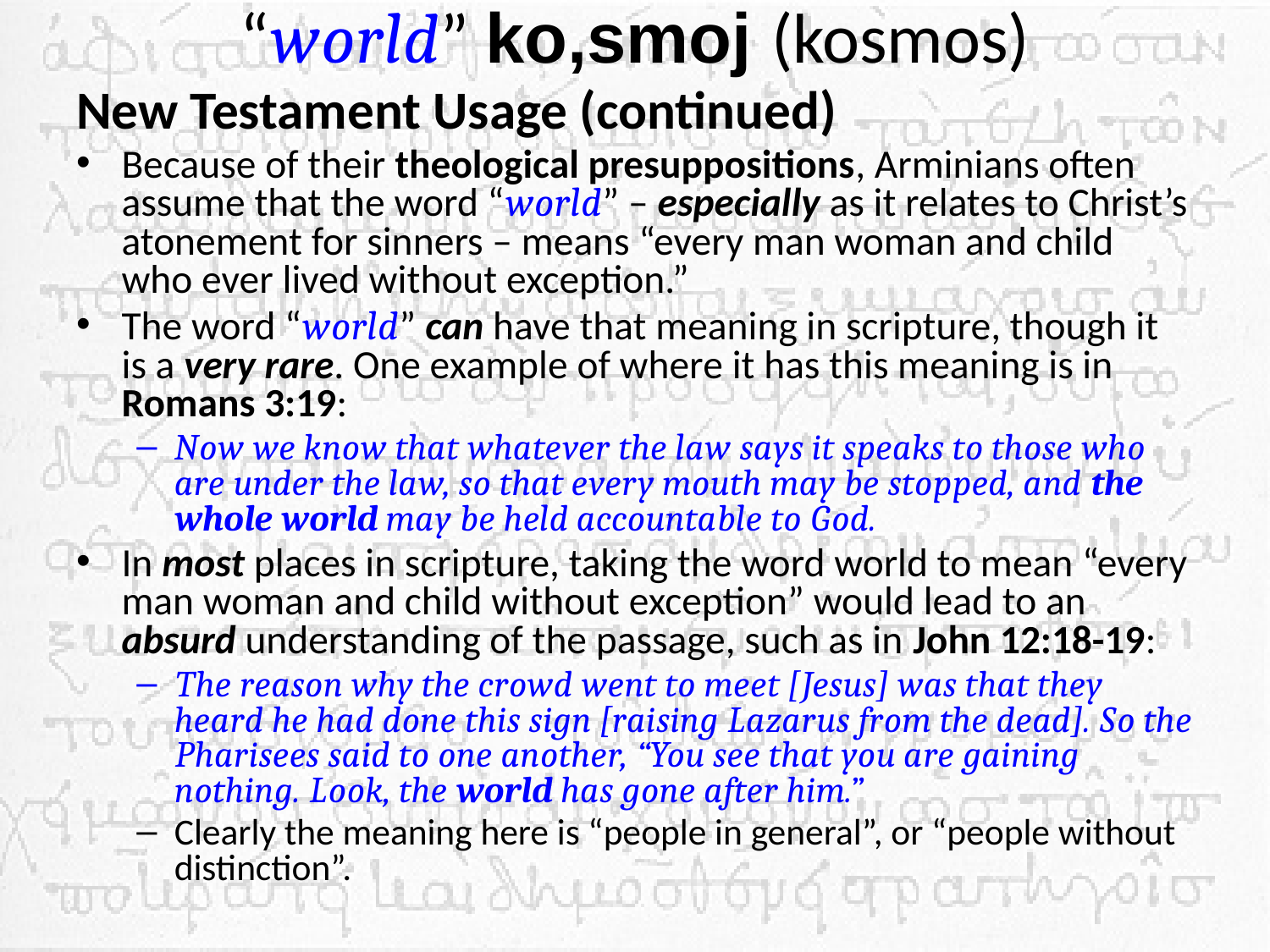

# “world” ko,smoj (kosmos)
New Testament Usage (continued)
Because of their theological presuppositions, Arminians often assume that the word “world” – especially as it relates to Christ’s atonement for sinners – means “every man woman and child who ever lived without exception.”
The word “world” can have that meaning in scripture, though it is a very rare. One example of where it has this meaning is in Romans 3:19:
Now we know that whatever the law says it speaks to those who are under the law, so that every mouth may be stopped, and the whole world may be held accountable to God.
In most places in scripture, taking the word world to mean “every man woman and child without exception” would lead to an absurd understanding of the passage, such as in John 12:18-19:
The reason why the crowd went to meet [Jesus] was that they heard he had done this sign [raising Lazarus from the dead]. So the Pharisees said to one another, “You see that you are gaining nothing. Look, the world has gone after him.”
Clearly the meaning here is “people in general”, or “people without distinction”.